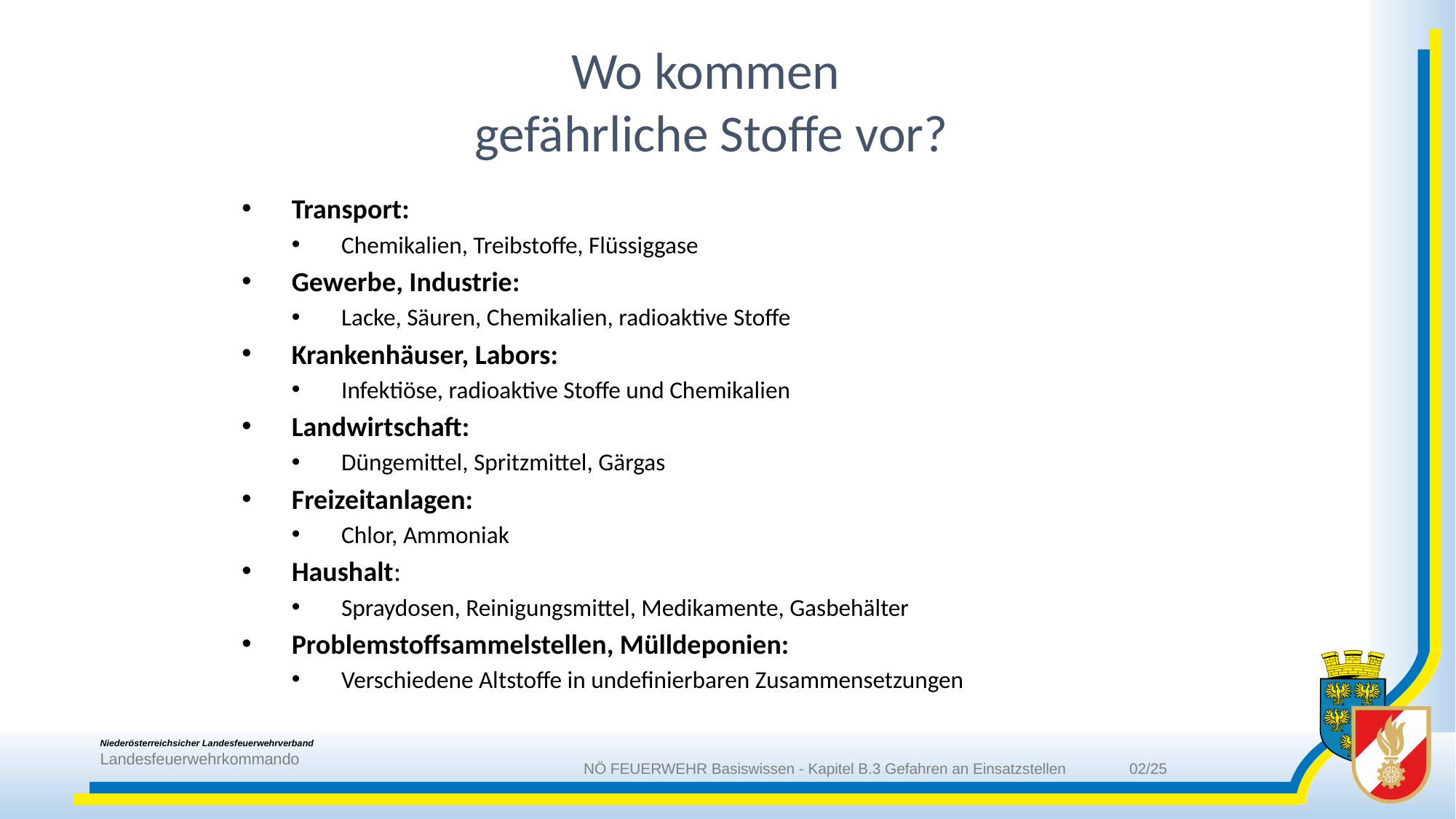

Wo kommen
gefährliche Stoffe vor?
Transport:
Chemikalien, Treibstoffe, Flüssiggase
Gewerbe, Industrie:
Lacke, Säuren, Chemikalien, radioaktive Stoffe
Krankenhäuser, Labors:
Infektiöse, radioaktive Stoffe und Chemikalien
Landwirtschaft:
Düngemittel, Spritzmittel, Gärgas
Freizeitanlagen:
Chlor, Ammoniak
Haushalt:
Spraydosen, Reinigungsmittel, Medikamente, Gasbehälter
Problemstoffsammelstellen, Mülldeponien:
Verschiedene Altstoffe in undefinierbaren Zusammensetzungen

NÖ FEUERWEHR Basiswissen - Kapitel B.3 Gefahren an Einsatzstellen	02/25